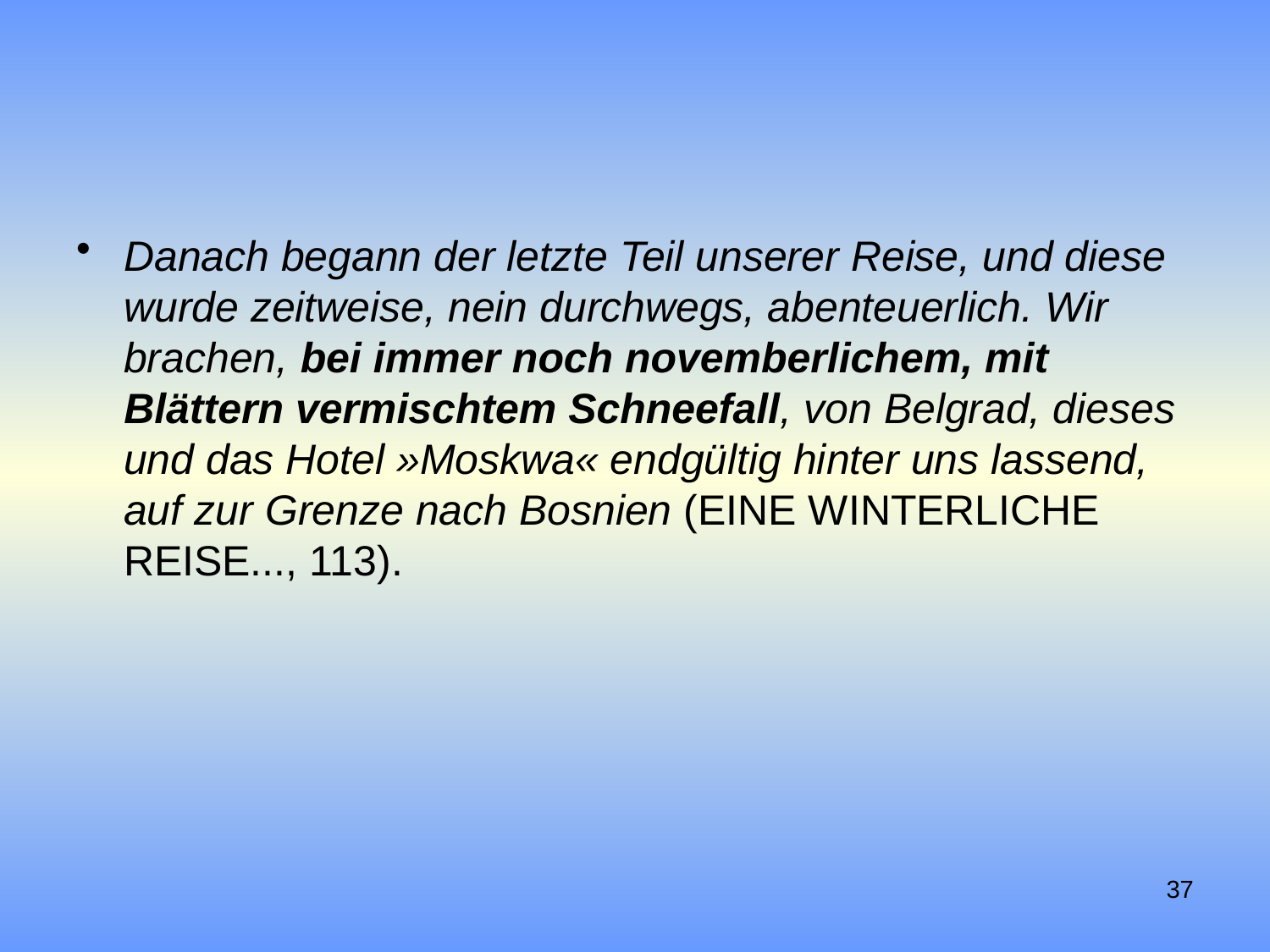

#
Danach begann der letzte Teil unserer Reise, und diese wurde zeitweise, nein durchwegs, abenteuerlich. Wir brachen, bei immer noch novemberlichem, mit Blättern vermischtem Schneefall, von Belgrad, dieses und das Hotel »Moskwa« endgültig hinter uns lassend, auf zur Gren­ze nach Bosnien (Eine winterliche Reise..., 113).
37